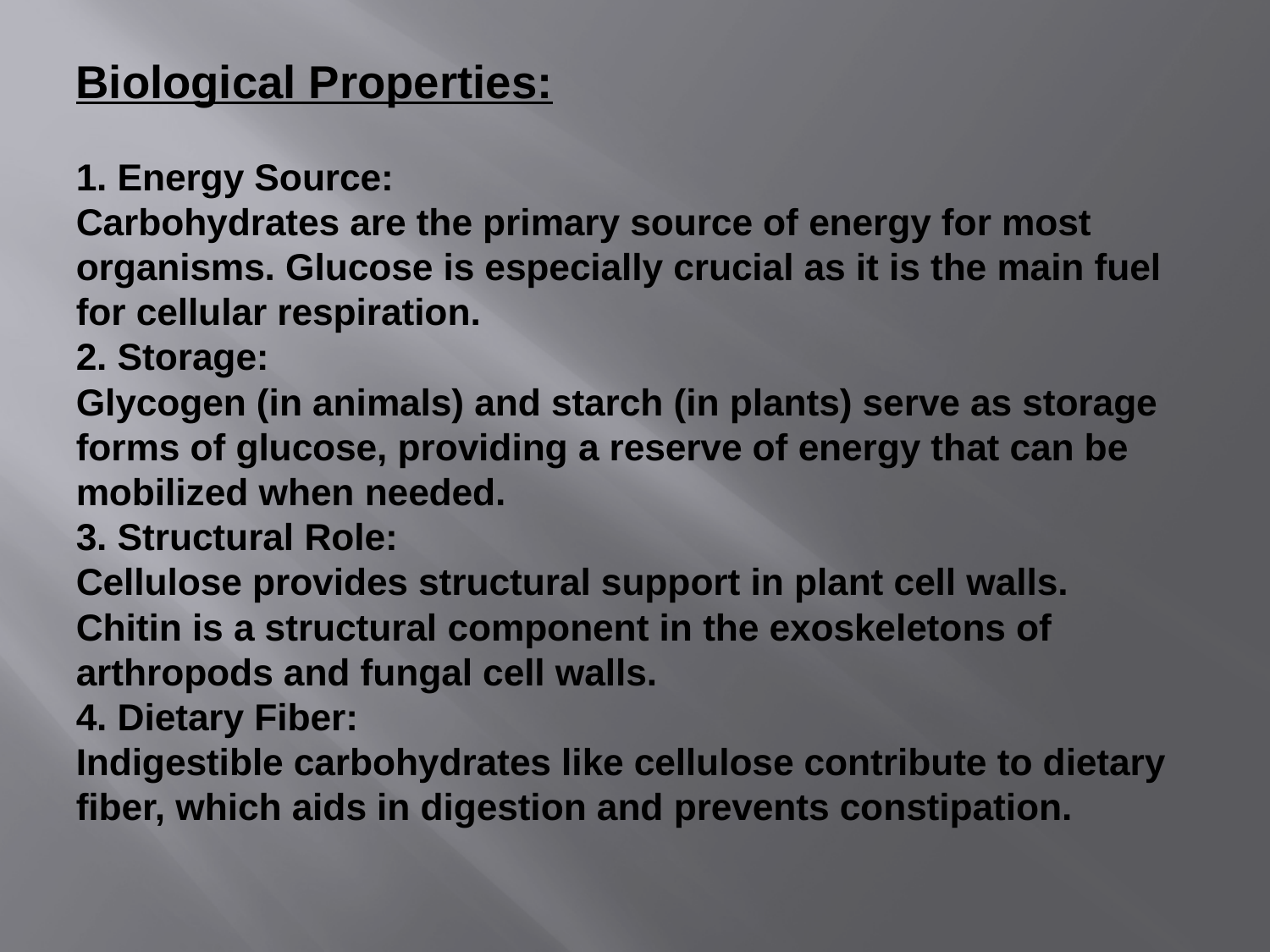

# Biological Properties: 1. Energy Source: Carbohydrates are the primary source of energy for most organisms. Glucose is especially crucial as it is the main fuel for cellular respiration. 2. Storage: Glycogen (in animals) and starch (in plants) serve as storage forms of glucose, providing a reserve of energy that can be mobilized when needed. 3. Structural Role: Cellulose provides structural support in plant cell walls. Chitin is a structural component in the exoskeletons of arthropods and fungal cell walls. 4. Dietary Fiber: Indigestible carbohydrates like cellulose contribute to dietary fiber, which aids in digestion and prevents constipation.